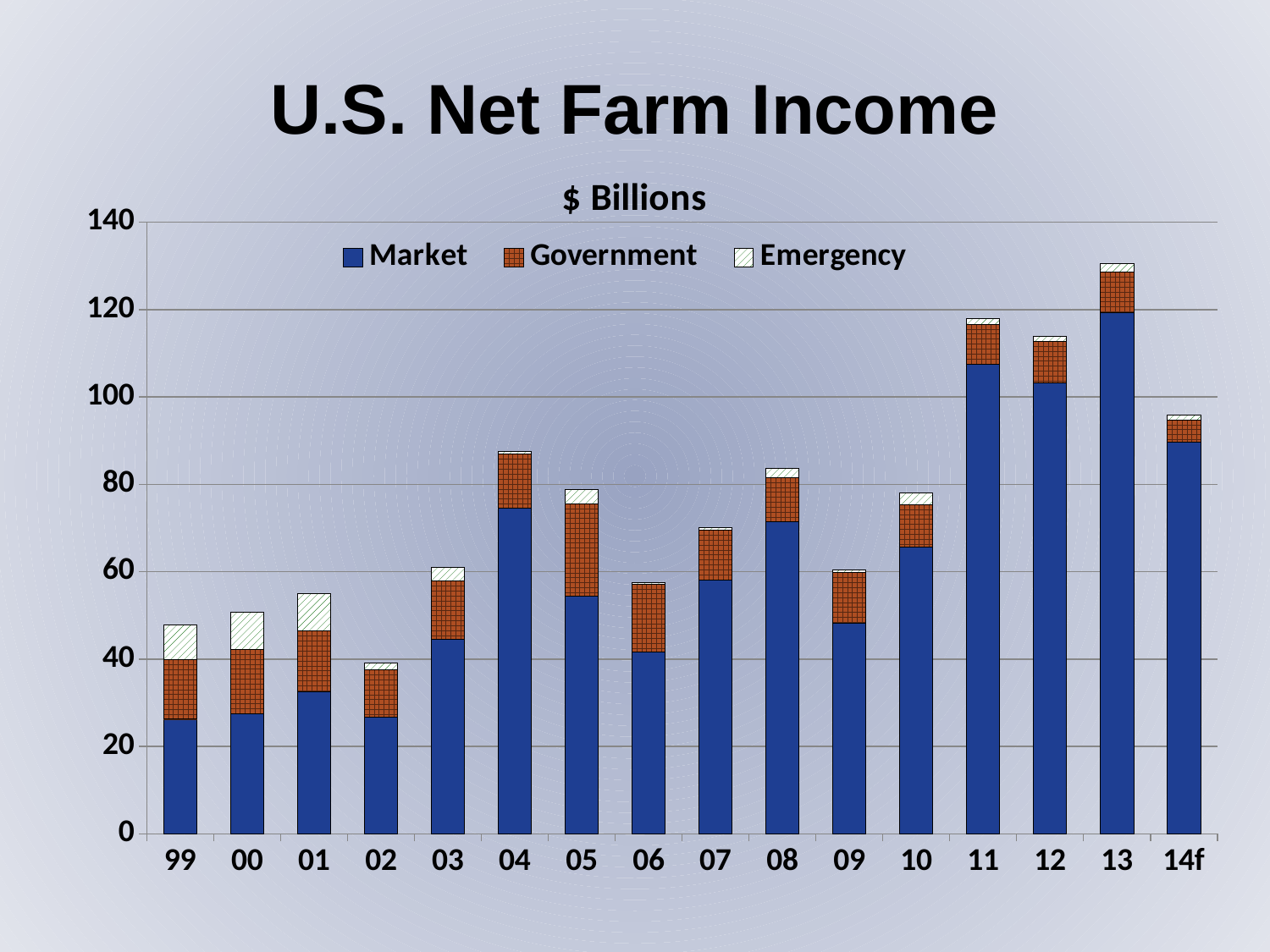

U.S. Net Farm Income

### Chart: $ Billions

| Category | Market | Government | Emergency |
|---|---|---|---|
| 99 | 26.2 | 13.6 | 8.0 |
| 00 | 27.463309 | 14.7291 | 8.4925 |
| 01 | 32.454763 | 13.8925 | 8.5388 |
| 02 | 26.730371 | 10.7599 | 1.655 |
| 03 | 44.449499 | 13.3802 | 3.1432 |
| 04 | 74.448333 | 12.3875 | 0.5824 |
| 05 | 54.367151 | 21.227 | 3.1688 |
| 06 | 41.647964 | 15.5143 | 0.2745 |
| 07 | 58.10954 | 11.3754 | 0.528 |
| 08 | 71.427018 | 10.1205 | 2.1212 |
| 09 | 48.20436 | 11.5304 | 0.6461 |
| 10 | 65.637956 | 9.7434 | 2.647891 |
| 11 | 107.535258 | 9.116 | 1.304552 |
| 12 | 103.178263 | 9.5327 | 1.102397 |
| 13 | 119.296165 | 9.2532 | 1.947 |
| 14f | 89.673842 | 5.0981 | 1.02 |